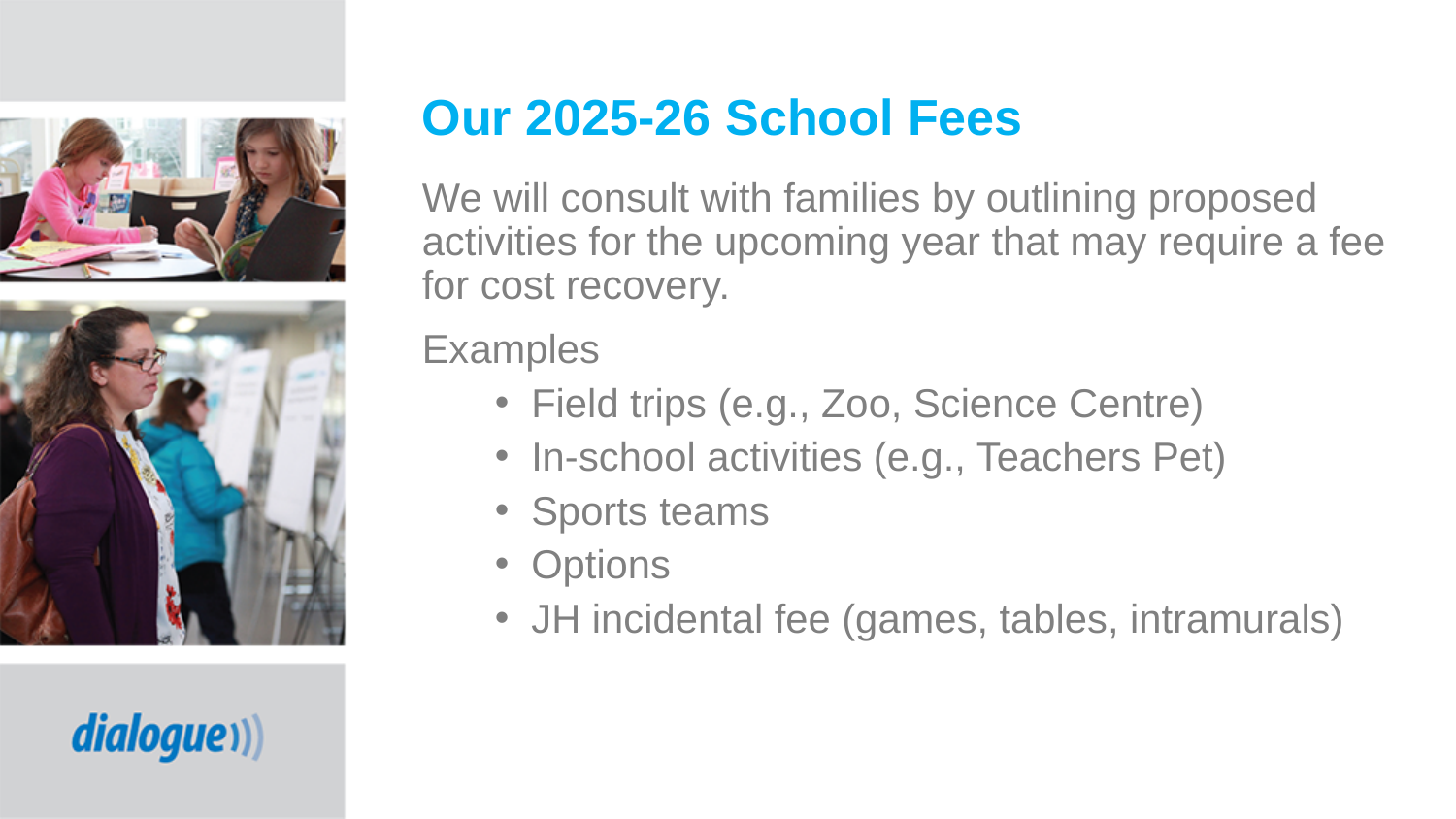

Our 2025-26 School Fees
We will consult with families by outlining proposed activities for the upcoming year that may require a fee for cost recovery.
Examples
Field trips (e.g., Zoo, Science Centre)
In-school activities (e.g., Teachers Pet)
Sports teams
Options
JH incidental fee (games, tables, intramurals)